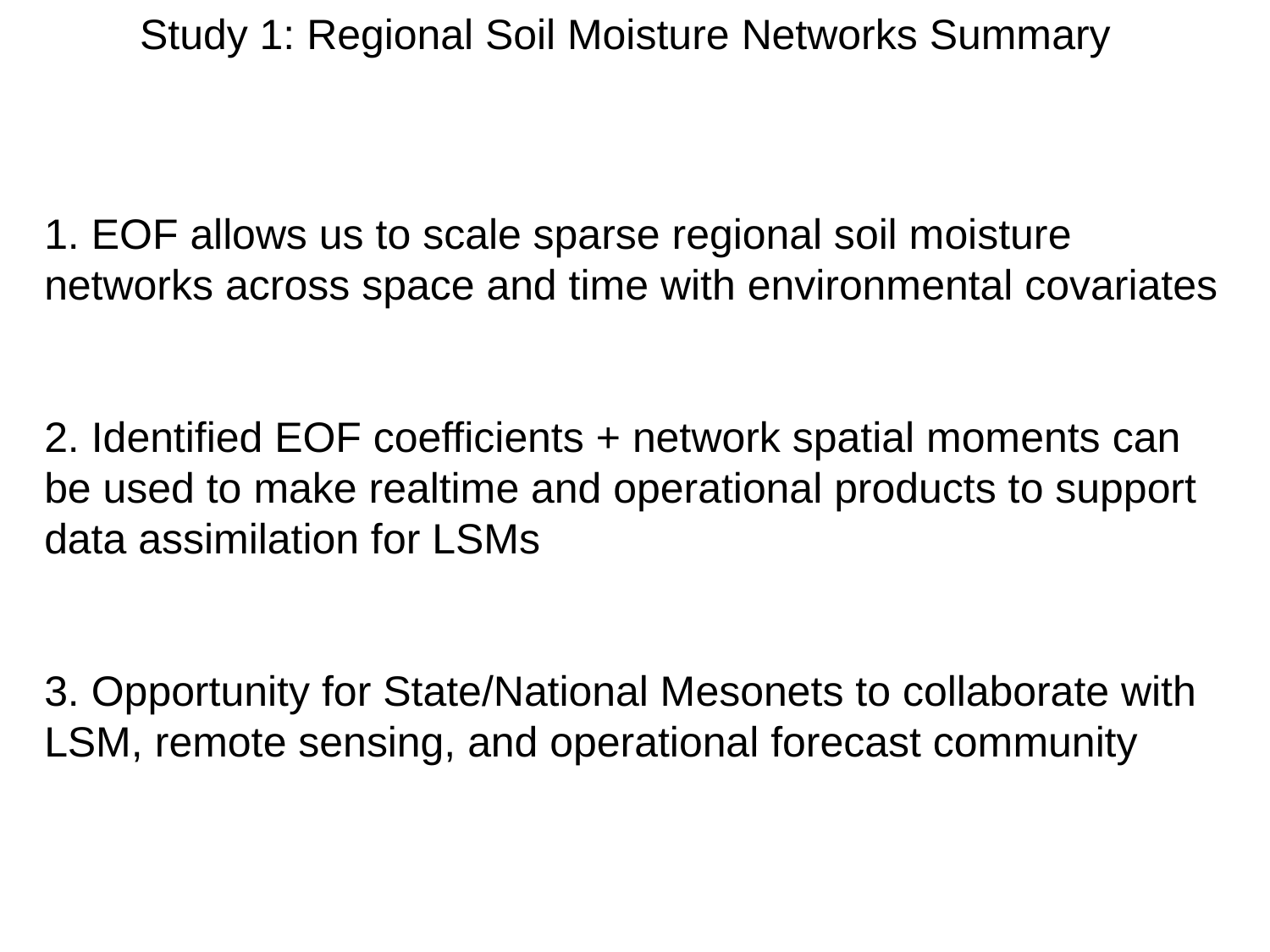

Study 1: Regional Soil Moisture Networks Summary
1. EOF allows us to scale sparse regional soil moisture networks across space and time with environmental covariates

2. Identified EOF coefficients + network spatial moments can be used to make realtime and operational products to support data assimilation for LSMs

3. Opportunity for State/National Mesonets to collaborate with LSM, remote sensing, and operational forecast community